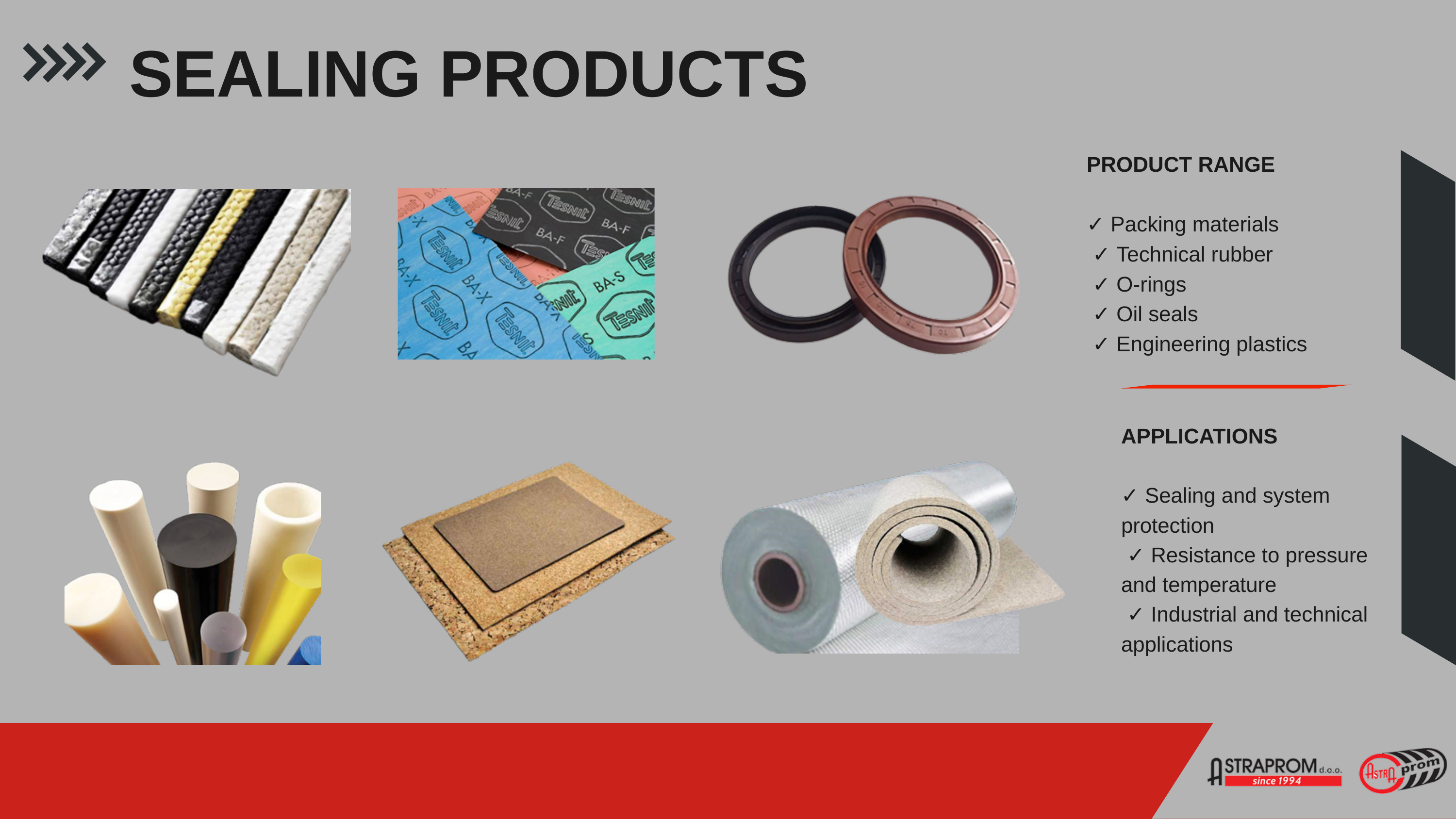

SEALING PRODUCTS

PRODUCT RANGE

✓ Packing materials
 ✓ Technical rubber
 ✓ O-rings
 ✓ Oil seals
 ✓ Engineering plastics

APPLICATIONS

✓ Sealing and system protection
 ✓ Resistance to pressure and temperature
 ✓ Industrial and technical applications